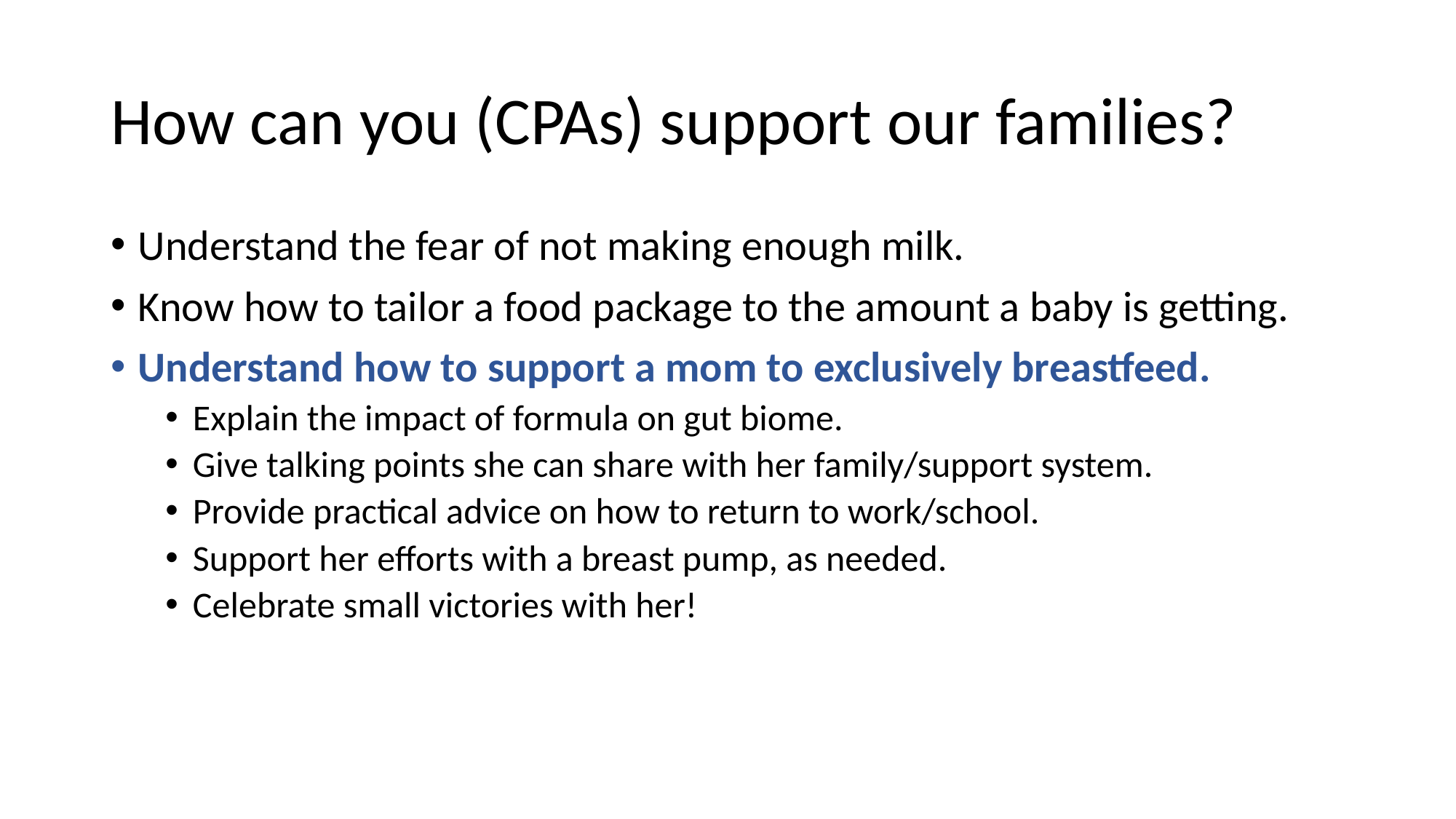

# How can you (CPAs) support our families?
Understand the fear of not making enough milk.
Know how to tailor a food package to the amount a baby is getting.
Understand how to support a mom to exclusively breastfeed.
Explain the impact of formula on gut biome.
Give talking points she can share with her family/support system.
Provide practical advice on how to return to work/school.
Support her efforts with a breast pump, as needed.
Celebrate small victories with her!